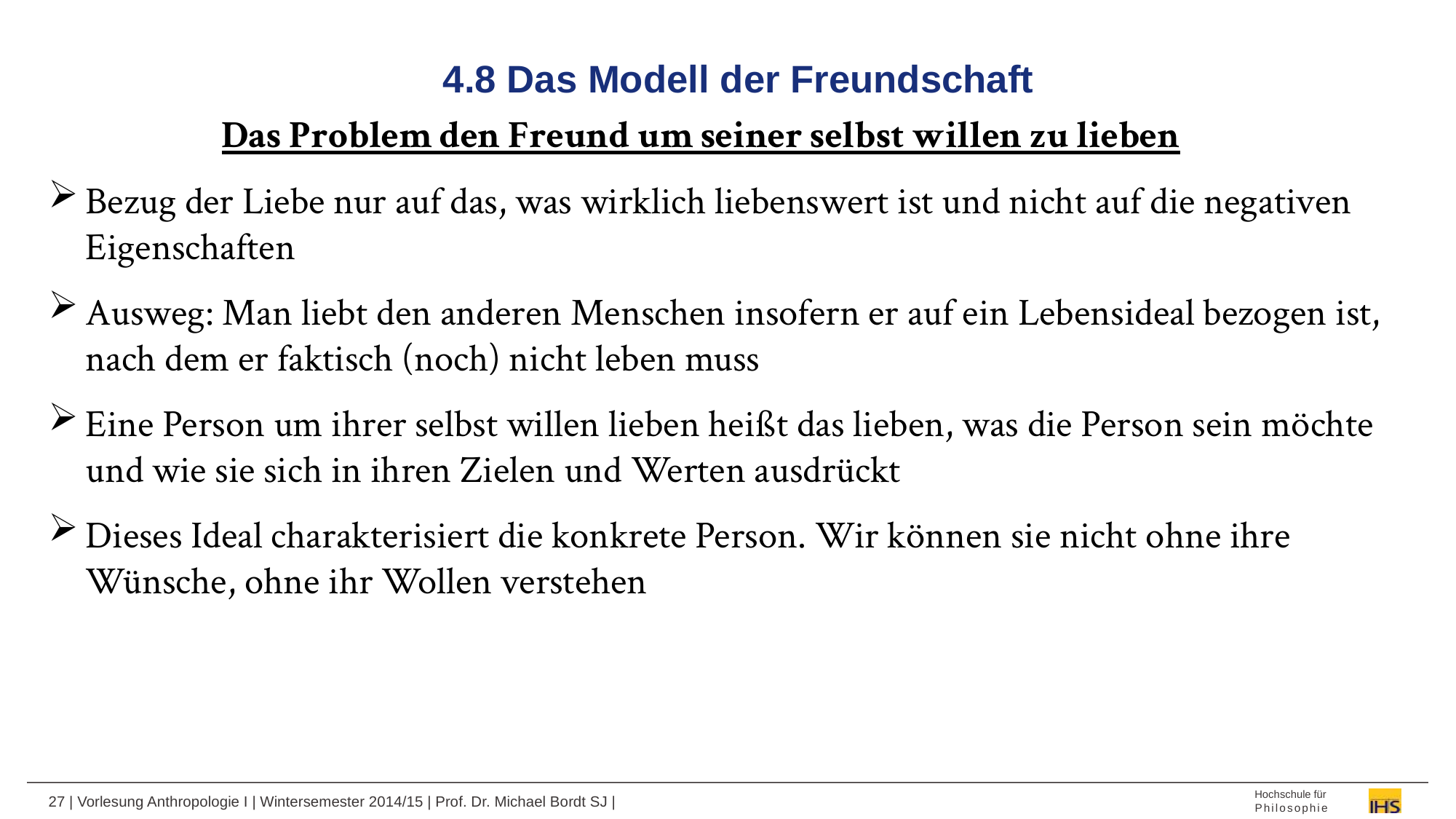

# 4.8 Das Modell der Freundschaft
Das Problem den Freund um seiner selbst willen zu lieben
Bezug der Liebe nur auf das, was wirklich liebenswert ist und nicht auf die negativen Eigenschaften
Ausweg: Man liebt den anderen Menschen insofern er auf ein Lebensideal bezogen ist, nach dem er faktisch (noch) nicht leben muss
Eine Person um ihrer selbst willen lieben heißt das lieben, was die Person sein möchte und wie sie sich in ihren Zielen und Werten ausdrückt
Dieses Ideal charakterisiert die konkrete Person. Wir können sie nicht ohne ihre Wünsche, ohne ihr Wollen verstehen